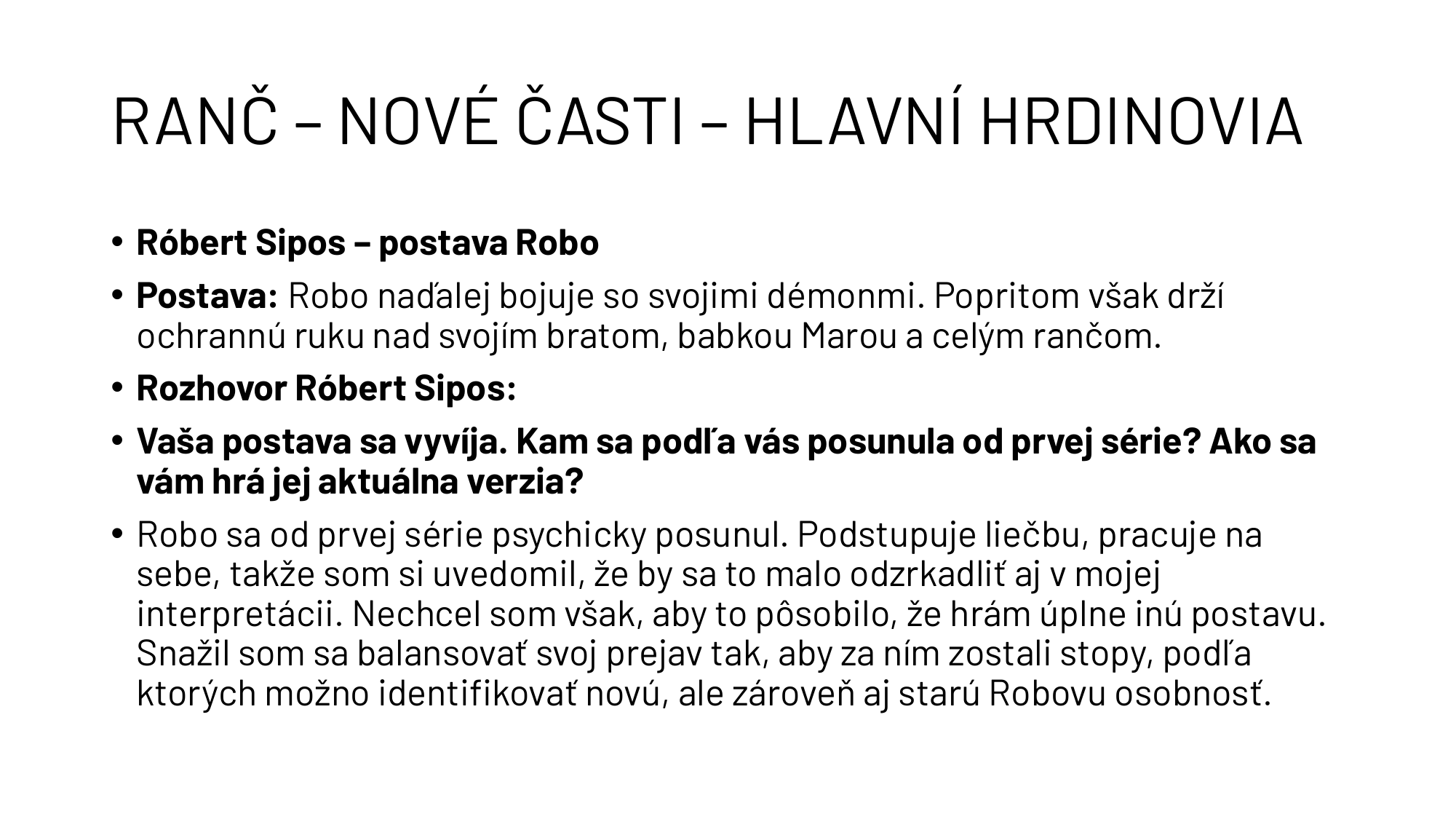

# RANČ – NOVÉ ČASTI – HLAVNÍ HRDINOVIA
Róbert Sipos – postava Robo
Postava: Robo naďalej bojuje so svojimi démonmi. Popritom však drží ochrannú ruku nad svojím bratom, babkou Marou a celým rančom.
Rozhovor Róbert Sipos:
Vaša postava sa vyvíja. Kam sa podľa vás posunula od prvej série? Ako sa vám hrá jej aktuálna verzia?
Robo sa od prvej série psychicky posunul. Podstupuje liečbu, pracuje na sebe, takže som si uvedomil, že by sa to malo odzrkadliť aj v mojej interpretácii. Nechcel som však, aby to pôsobilo, že hrám úplne inú postavu. Snažil som sa balansovať svoj prejav tak, aby za ním zostali stopy, podľa ktorých možno identifikovať novú, ale zároveň aj starú Robovu osobnosť.